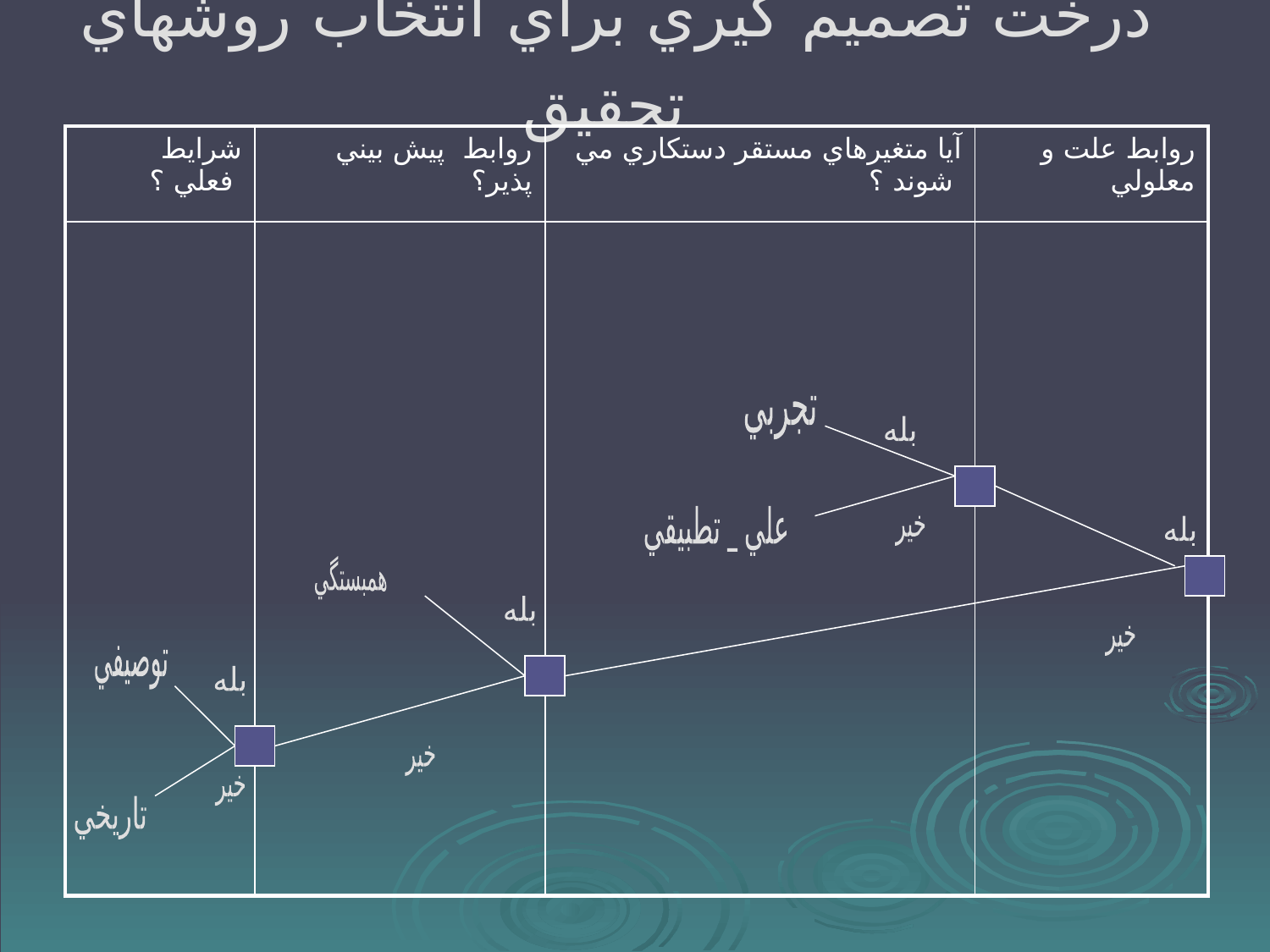

# درخت تصميم گيري براي انتخاب روشهاي تحقيق
| شرايط فعلي ؟ | روابط پيش بيني پذير؟ | آيا متغيرهاي مستقر دستكاري مي شوند ؟ | روابط علت و معلولي |
| --- | --- | --- | --- |
|  |  |  |  |
تجربي
بله

علي _ تطبيقي
خير
بله
همبستگي

بله
خير
توصيفي

بله

خير
خير
تاريخي